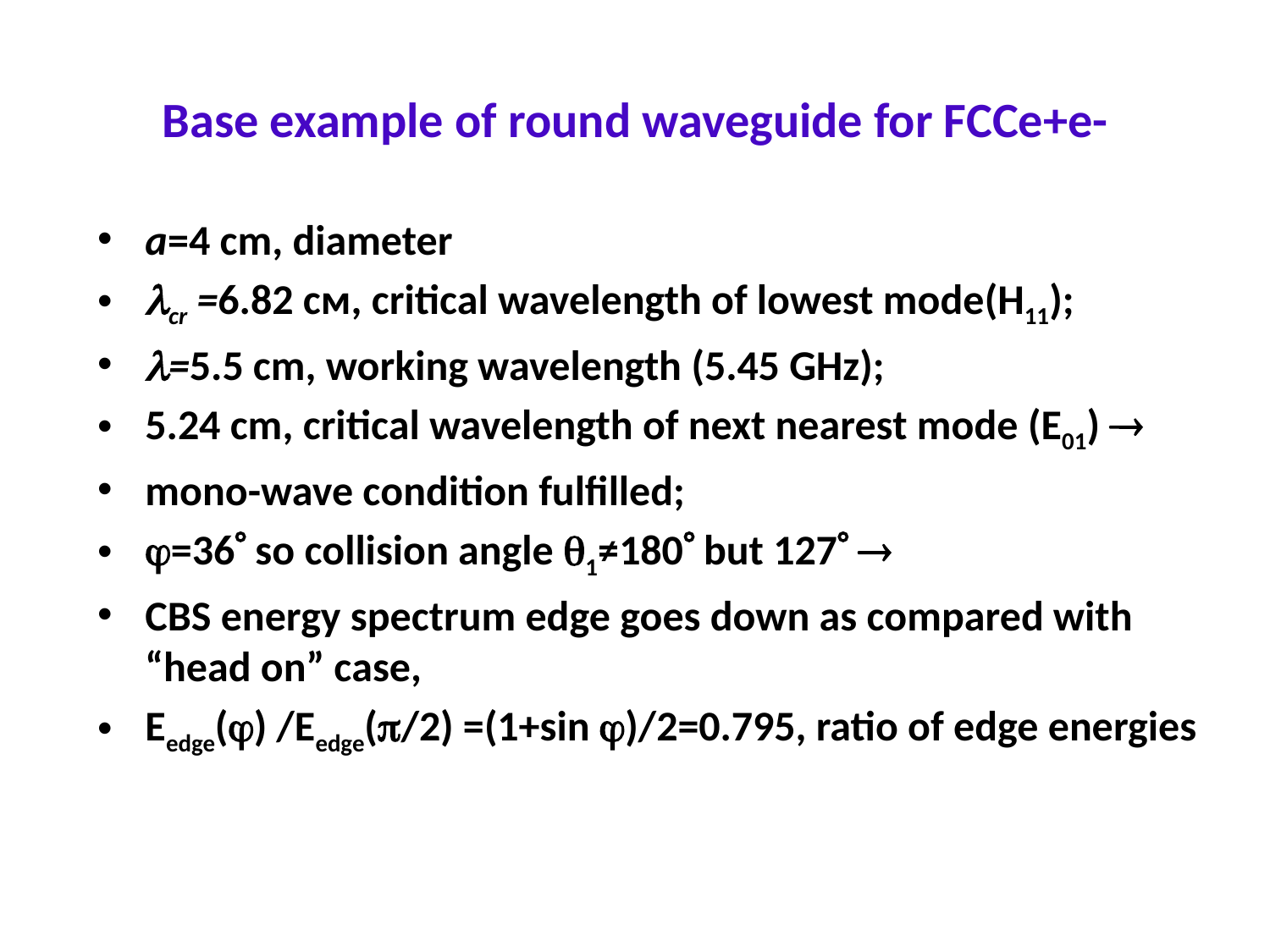

# Base example of round waveguide for FCCe+e-
a=4 cm, diameter
λcr =6.82 см, critical wavelength of lowest mode(H11);
λ=5.5 cm, working wavelength (5.45 GHz);
5.24 cm, critical wavelength of next nearest mode (E01) →
mono-wave condition fulfilled;
ϕ=36° so collision angle θ1≠180° but 127° →
CBS energy spectrum edge goes down as compared with “head on” case,
Eedge(ϕ) /Eedge(π/2) =(1+sin ϕ)/2=0.795, ratio of edge energies